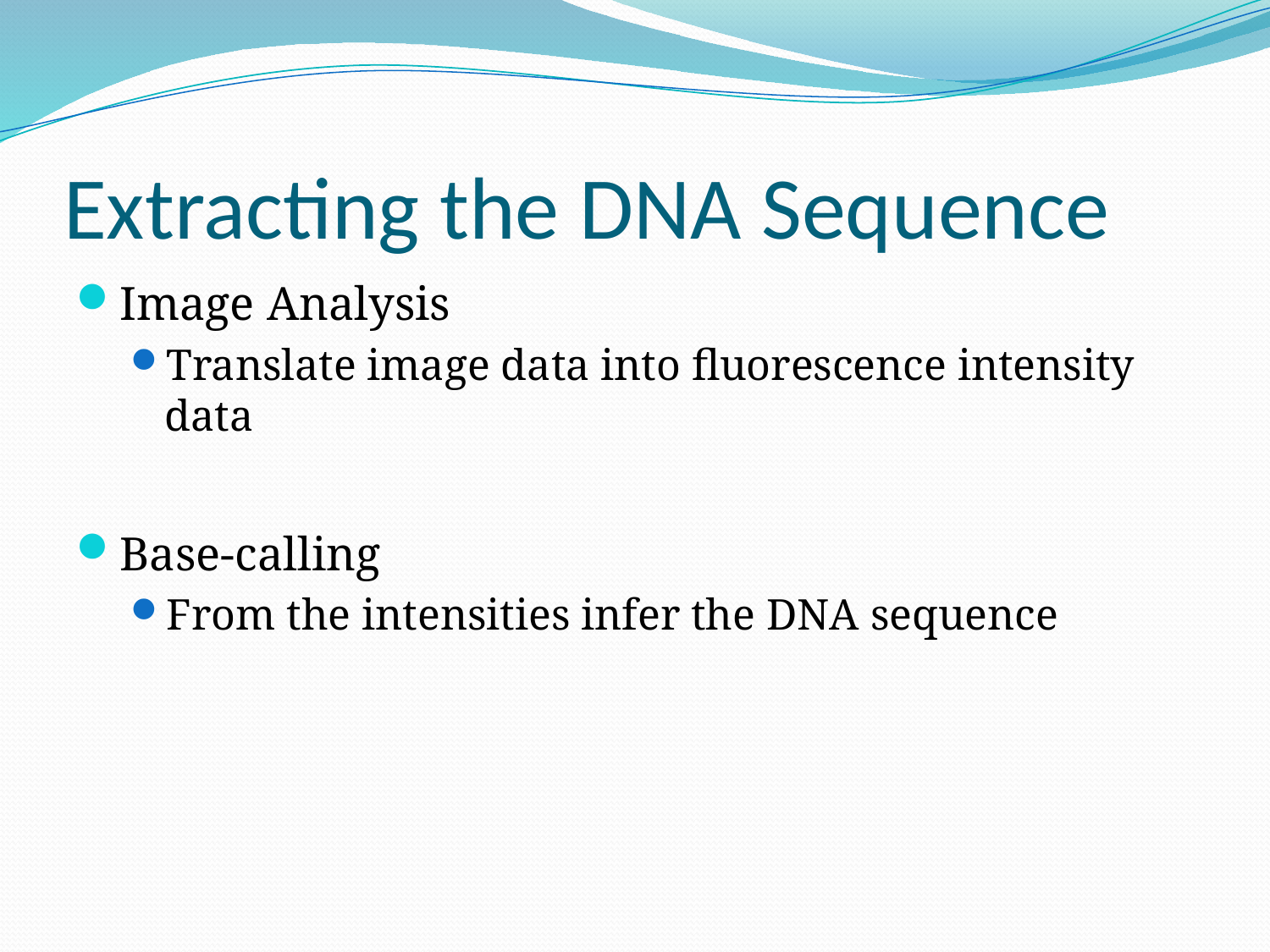

# Extracting the DNA Sequence
Image Analysis
Translate image data into fluorescence intensity data

Base-calling
From the intensities infer the DNA sequence